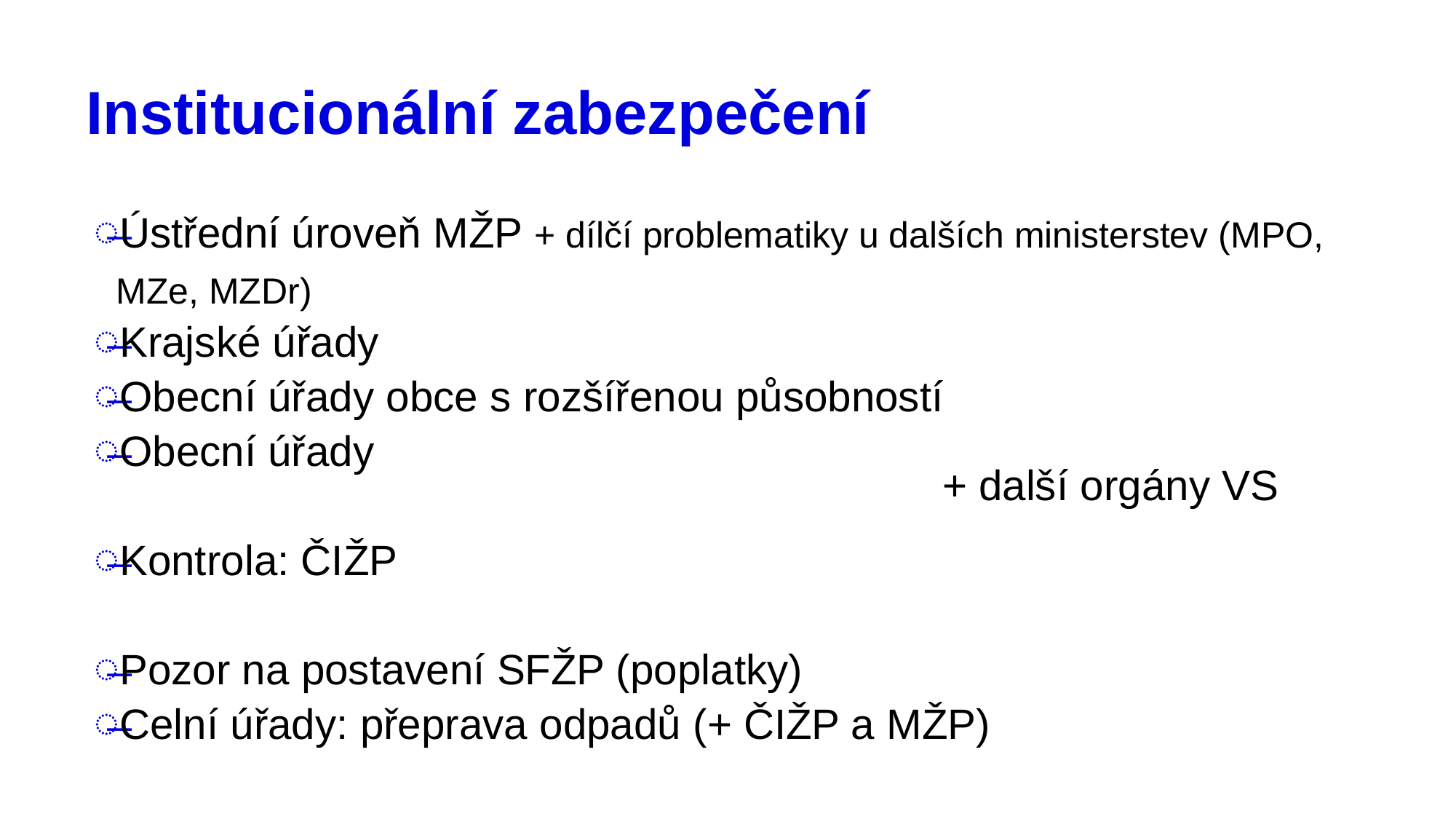

# Institucionální zabezpečení
Ústřední úroveň MŽP + dílčí problematiky u dalších ministerstev (MPO, MZe, MZDr)
Krajské úřady
Obecní úřady obce s rozšířenou působností
Obecní úřady

Kontrola: ČIŽP

Pozor na postavení SFŽP (poplatky)
Celní úřady: přeprava odpadů (+ ČIŽP a MŽP)
+ další orgány VS